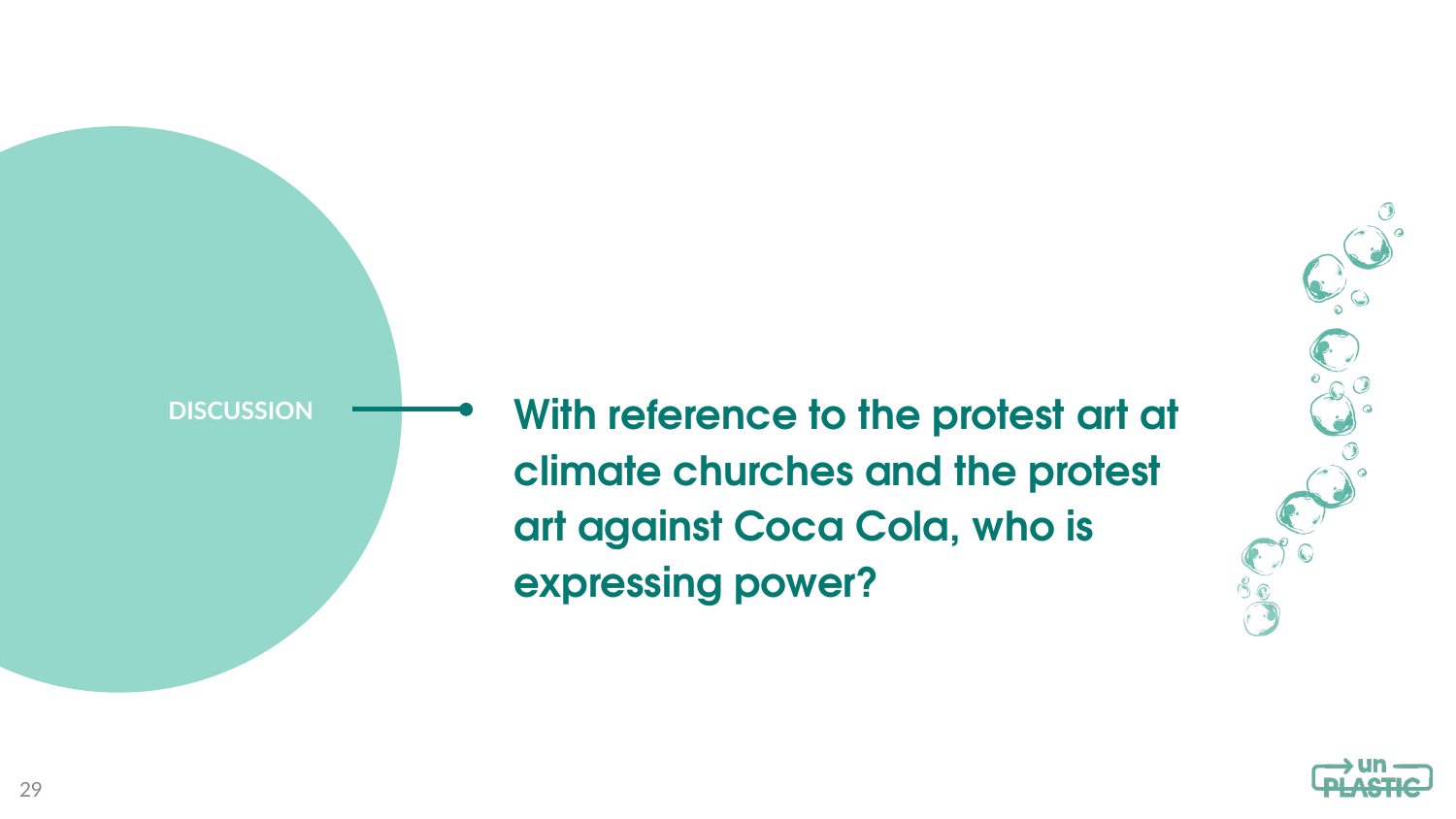

With reference to the protest art at climate churches and the protest
art against Coca Cola, who is
expressing power?